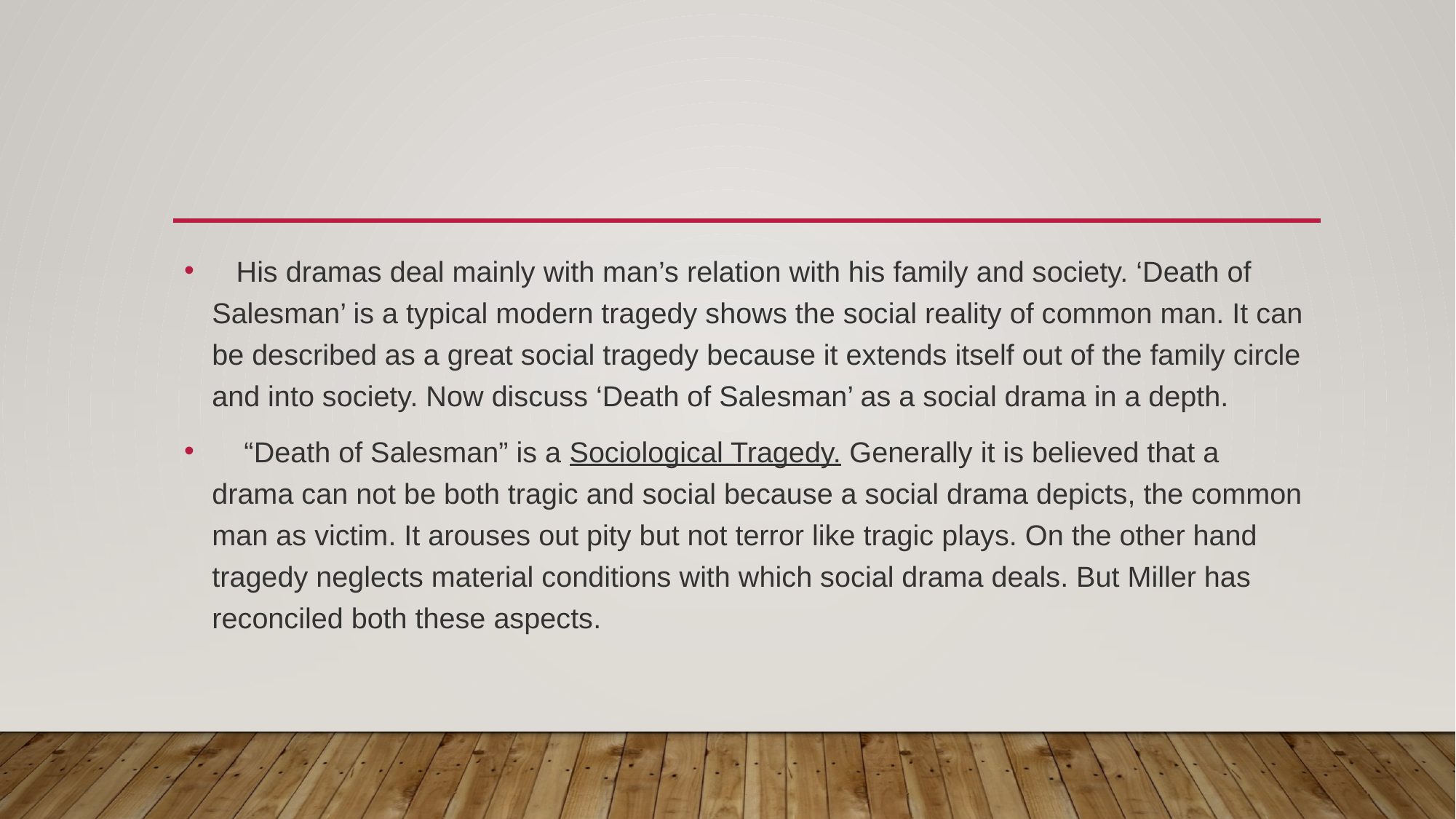

#
   His dramas deal mainly with man’s relation with his family and society. ‘Death of Salesman’ is a typical modern tragedy shows the social reality of common man. It can be described as a great social tragedy because it extends itself out of the family circle and into society. Now discuss ‘Death of Salesman’ as a social drama in a depth.
    “Death of Salesman” is a Sociological Tragedy. Generally it is believed that a drama can not be both tragic and social because a social drama depicts, the common man as victim. It arouses out pity but not terror like tragic plays. On the other hand tragedy neglects material conditions with which social drama deals. But Miller has reconciled both these aspects.